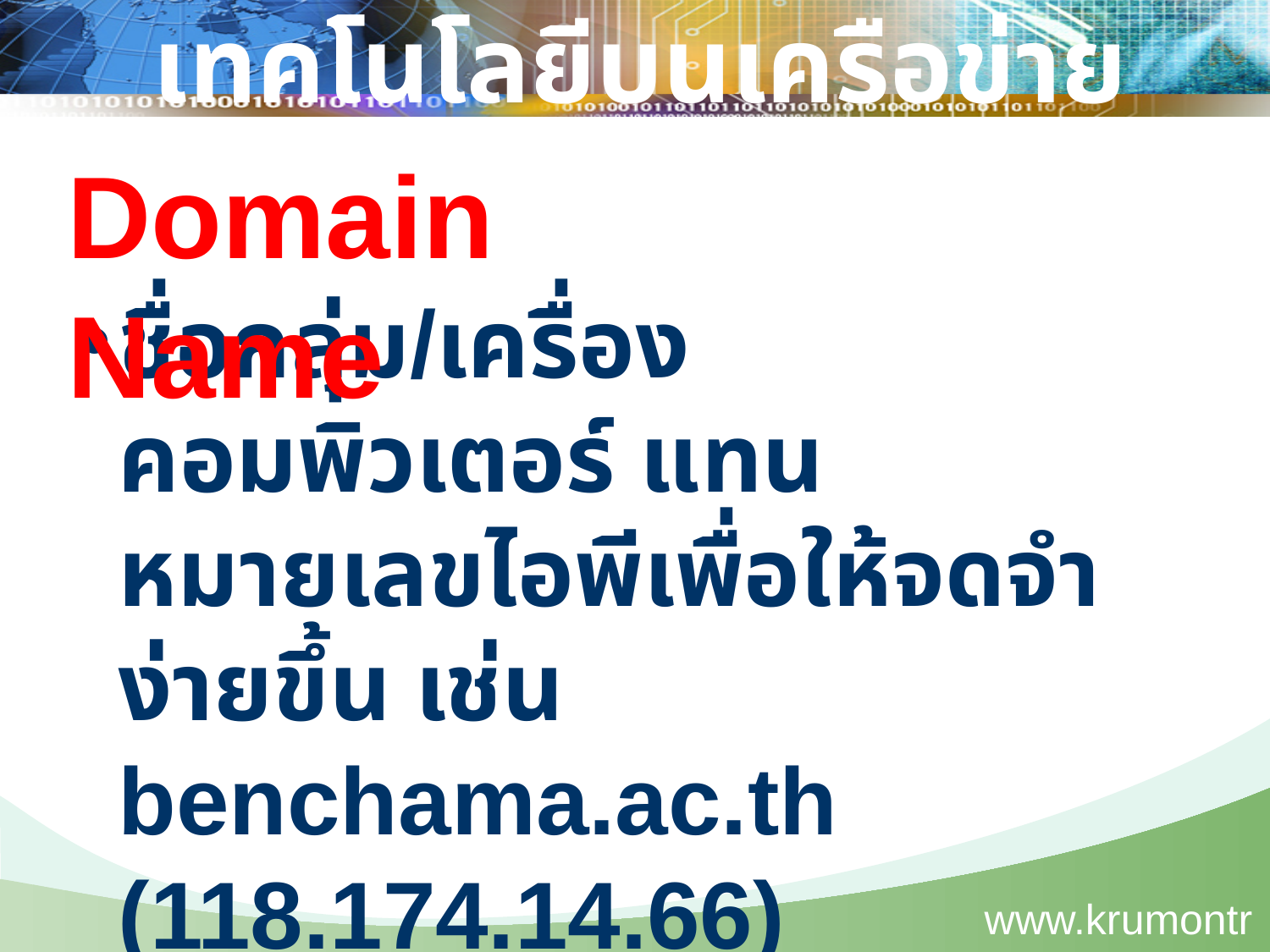

เทคโนโลยีบนเครือข่าย
Domain Name
ชื่อกลุ่ม/เครื่องคอมพิวเตอร์ แทนหมายเลขไอพีเพื่อให้จดจำง่ายขึ้น เช่น benchama.ac.th (118.174.14.66)
มีการแบ่งกลุ่มตามลักษณะขององค์กรใช้งานด้วยสกุลตามหลังที่ต่างกัน